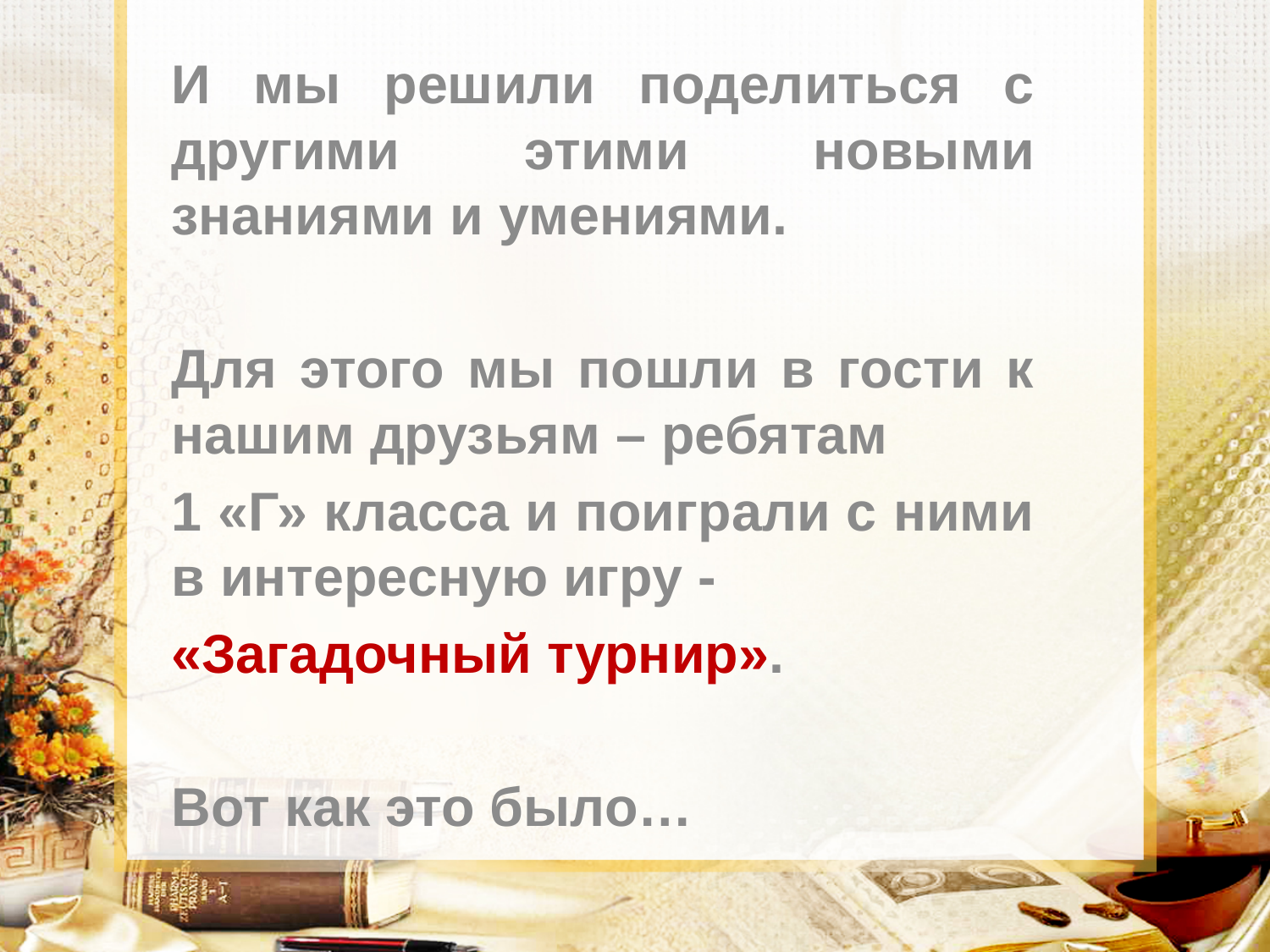

И мы решили поделиться с другими этими новыми знаниями и умениями.

Для этого мы пошли в гости к нашим друзьям – ребятам
1 «Г» класса и поиграли с ними в интересную игру -
«Загадочный турнир».

Вот как это было…